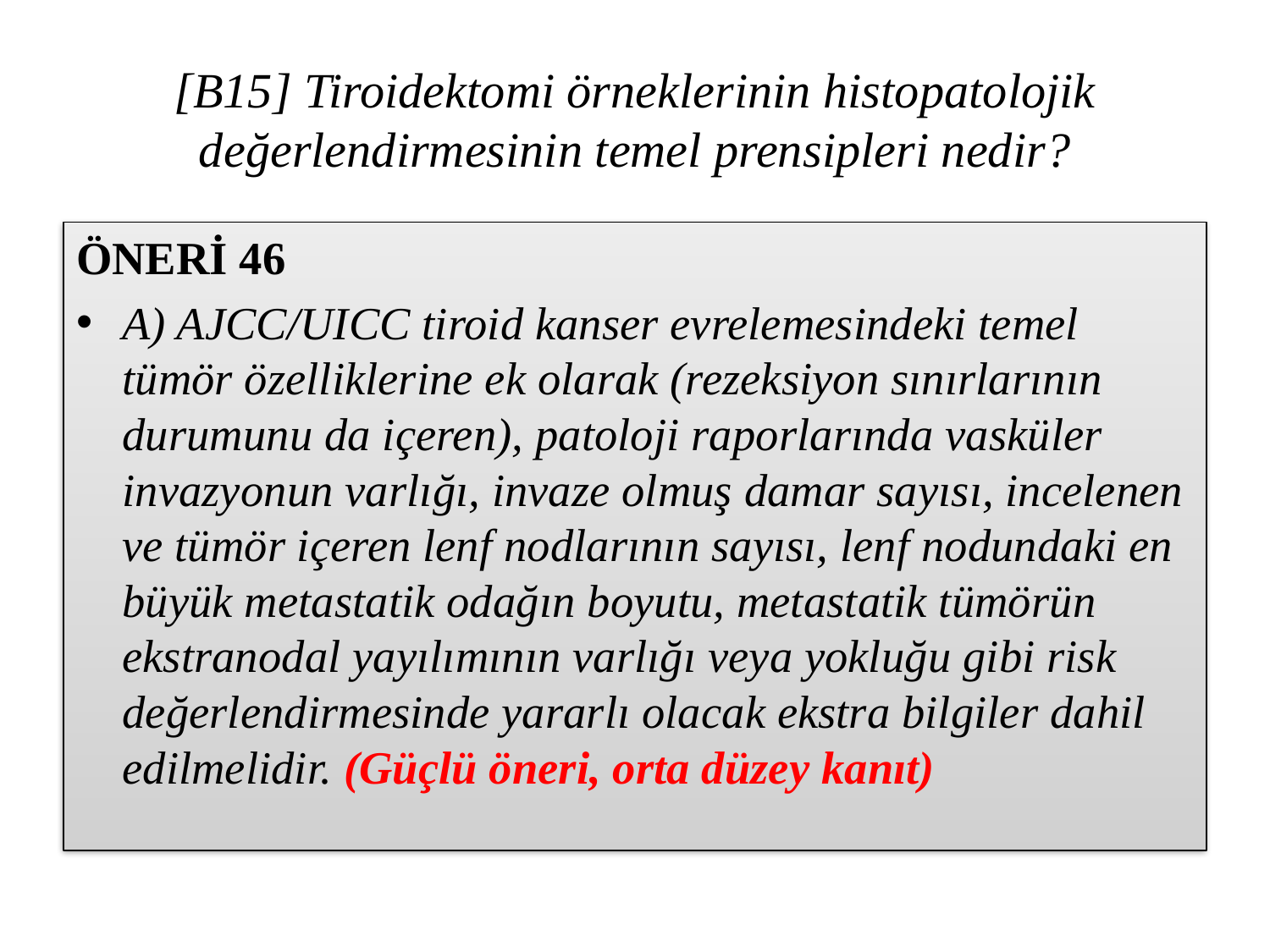

# [B15] Tiroidektomi örneklerinin histopatolojik değerlendirmesinin temel prensipleri nedir?
ÖNERİ 46
A) AJCC/UICC tiroid kanser evrelemesindeki temel tümör özelliklerine ek olarak (rezeksiyon sınırlarının durumunu da içeren), patoloji raporlarında vasküler invazyonun varlığı, invaze olmuş damar sayısı, incelenen ve tümör içeren lenf nodlarının sayısı, lenf nodundaki en büyük metastatik odağın boyutu, metastatik tümörün ekstranodal yayılımının varlığı veya yokluğu gibi risk değerlendirmesinde yararlı olacak ekstra bilgiler dahil edilmelidir. (Güçlü öneri, orta düzey kanıt)